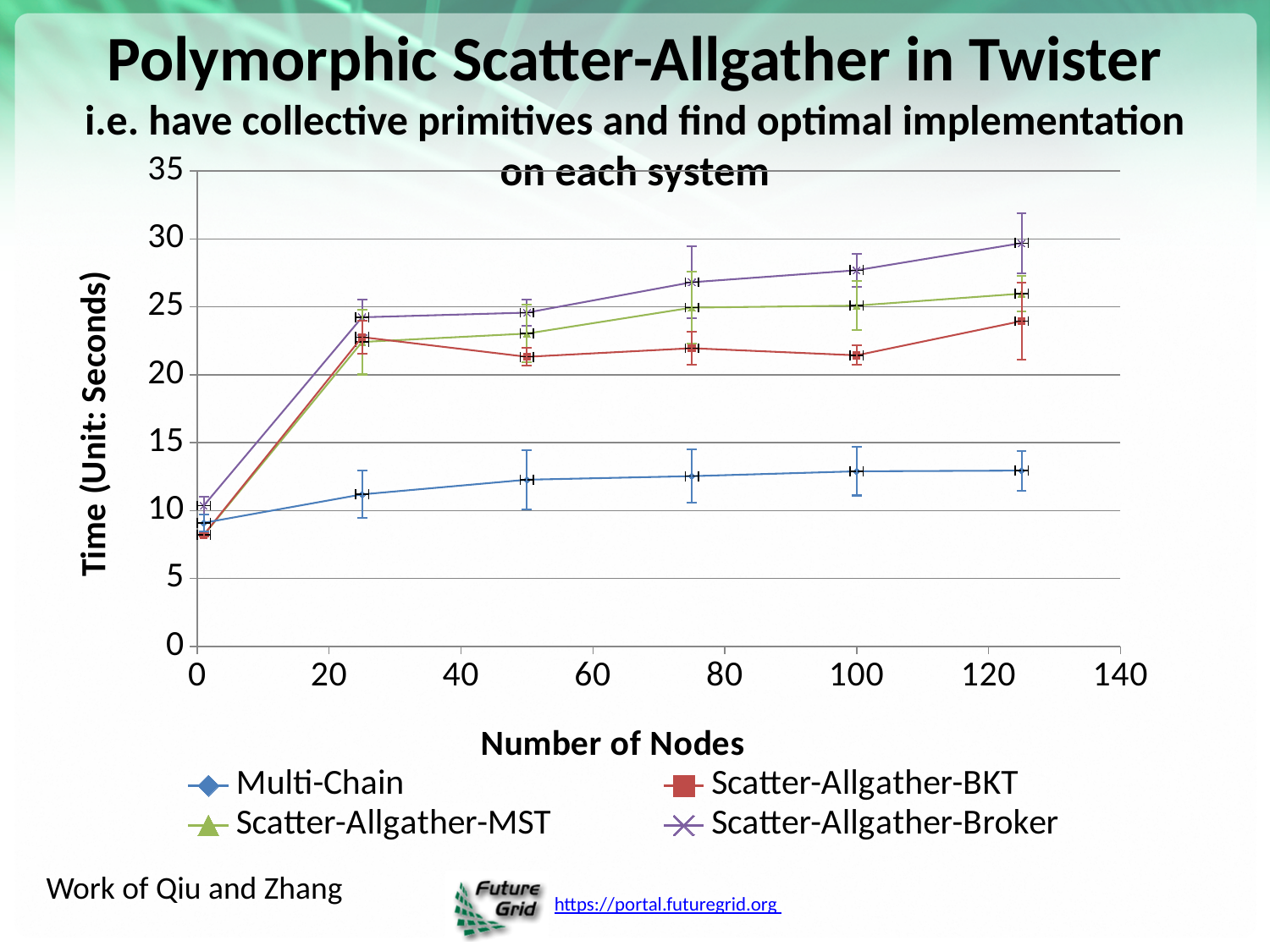

# Polymorphic Scatter-Allgather in Twister i.e. have collective primitives and find optimal implementation on each system

### Chart

| Category |  |  |  |  |
|---|---|---|---|---|
Work of Qiu and Zhang